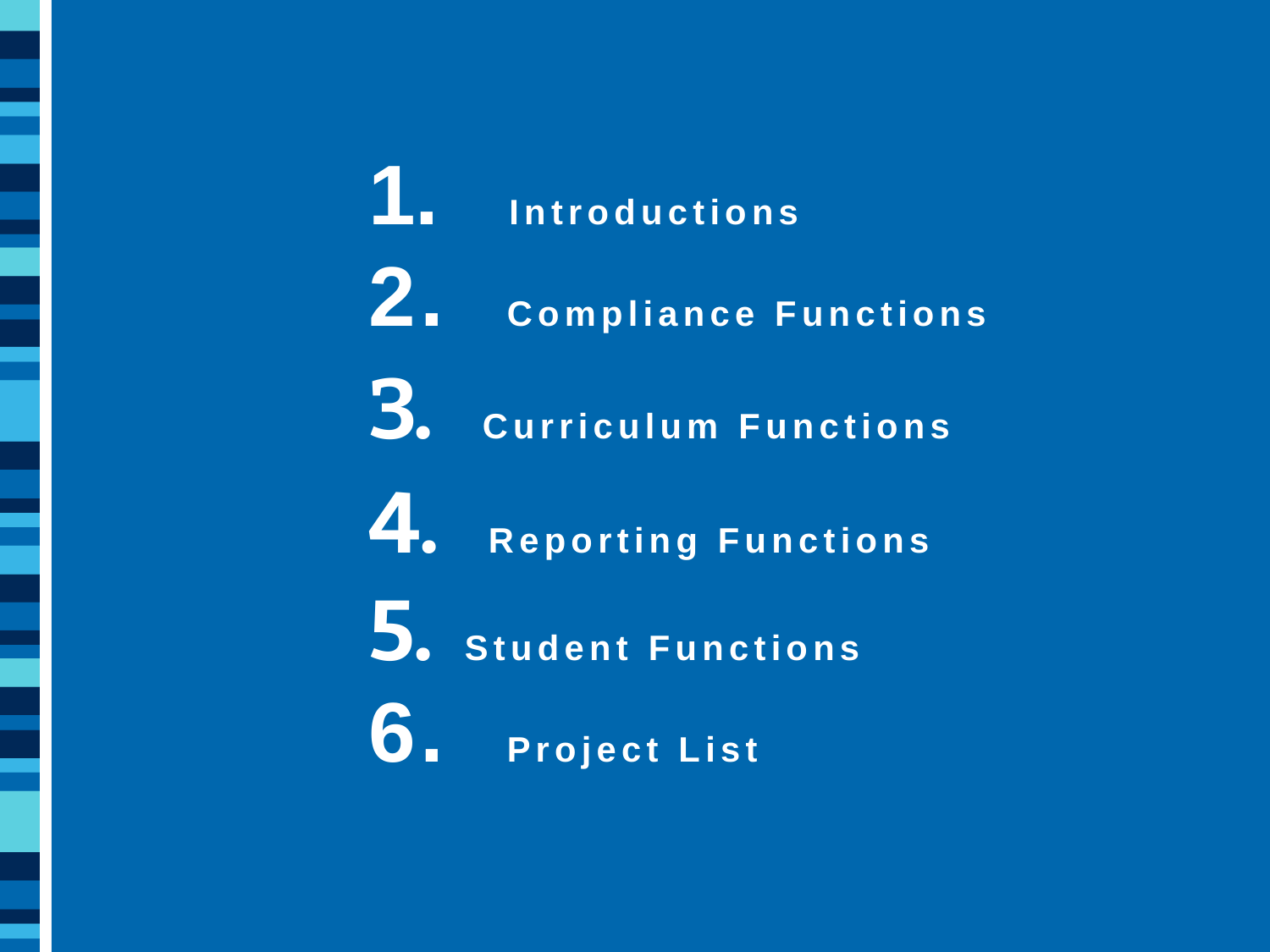

#

1.   Introductions
2.  Compliance Functions
3.  Curriculum Functions
4.  Reporting Functions
5.  Student Functions
6.  Project List